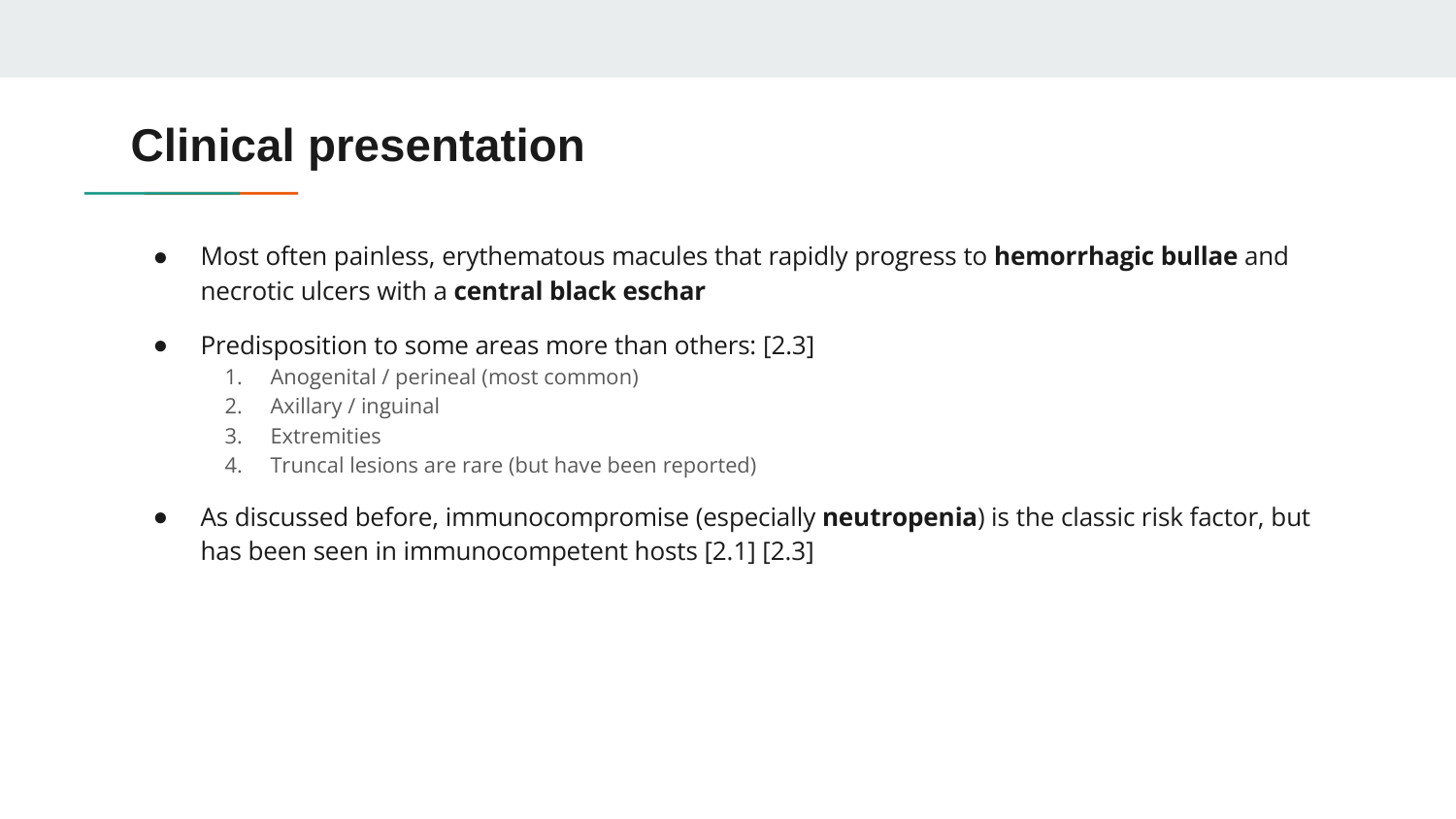

# Clinical presentation
Most often painless, erythematous macules that rapidly progress to hemorrhagic bullae and necrotic ulcers with a central black eschar
Predisposition to some areas more than others: [2.3]
Anogenital / perineal (most common)
Axillary / inguinal
Extremities
Truncal lesions are rare (but have been reported)
As discussed before, immunocompromise (especially neutropenia) is the classic risk factor, but has been seen in immunocompetent hosts [2.1] [2.3]